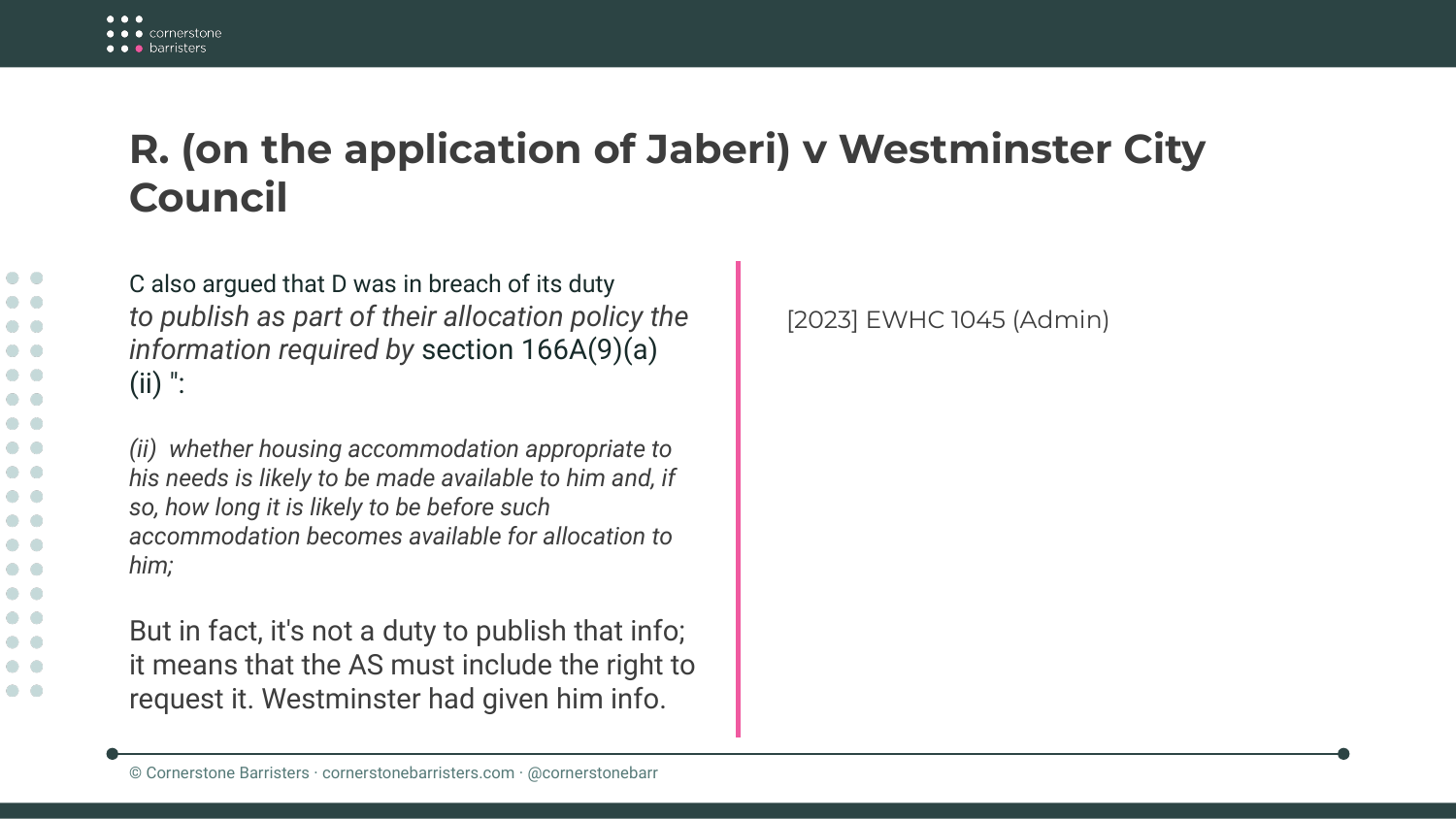

R. (on the application of Jaberi) v Westminster City Council

C also argued that D was in breach of its duty
to publish as part of their allocation policy the information required by section 166A(9)(a)(ii) ":

(ii)  whether housing accommodation appropriate to his needs is likely to be made available to him and, if so, how long it is likely to be before such accommodation becomes available for allocation to him;

But in fact, it's not a duty to publish that info; it means that the AS must include the right to request it. Westminster had given him info.
[2023] EWHC 1045 (Admin)